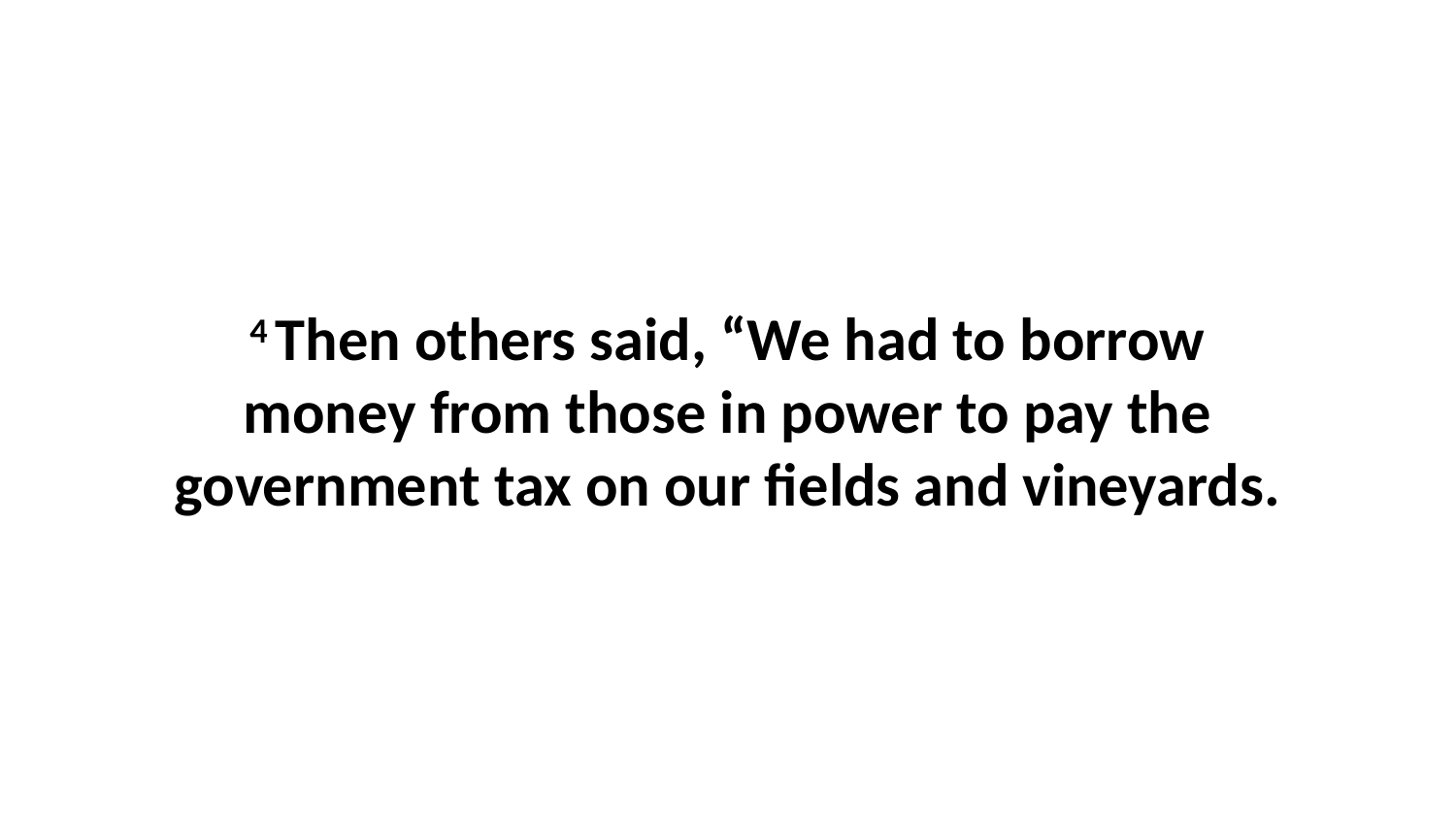

4 Then others said, “We had to borrow money from those in power to pay the government tax on our fields and vineyards.